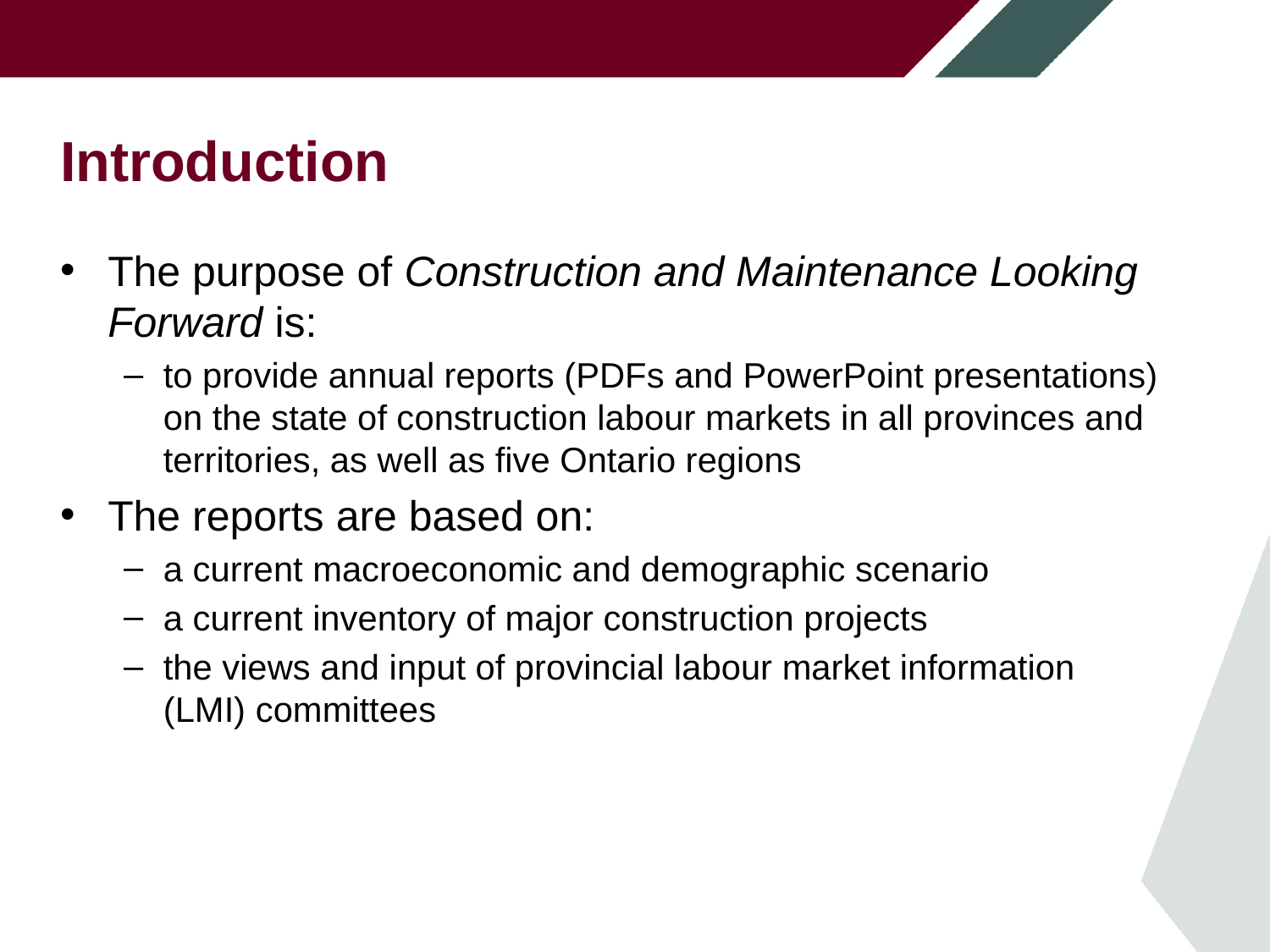

# Introduction
The purpose of Construction and Maintenance Looking Forward is:
to provide annual reports (PDFs and PowerPoint presentations) on the state of construction labour markets in all provinces and territories, as well as five Ontario regions
The reports are based on:
a current macroeconomic and demographic scenario
a current inventory of major construction projects
the views and input of provincial labour market information
(LMI) committees